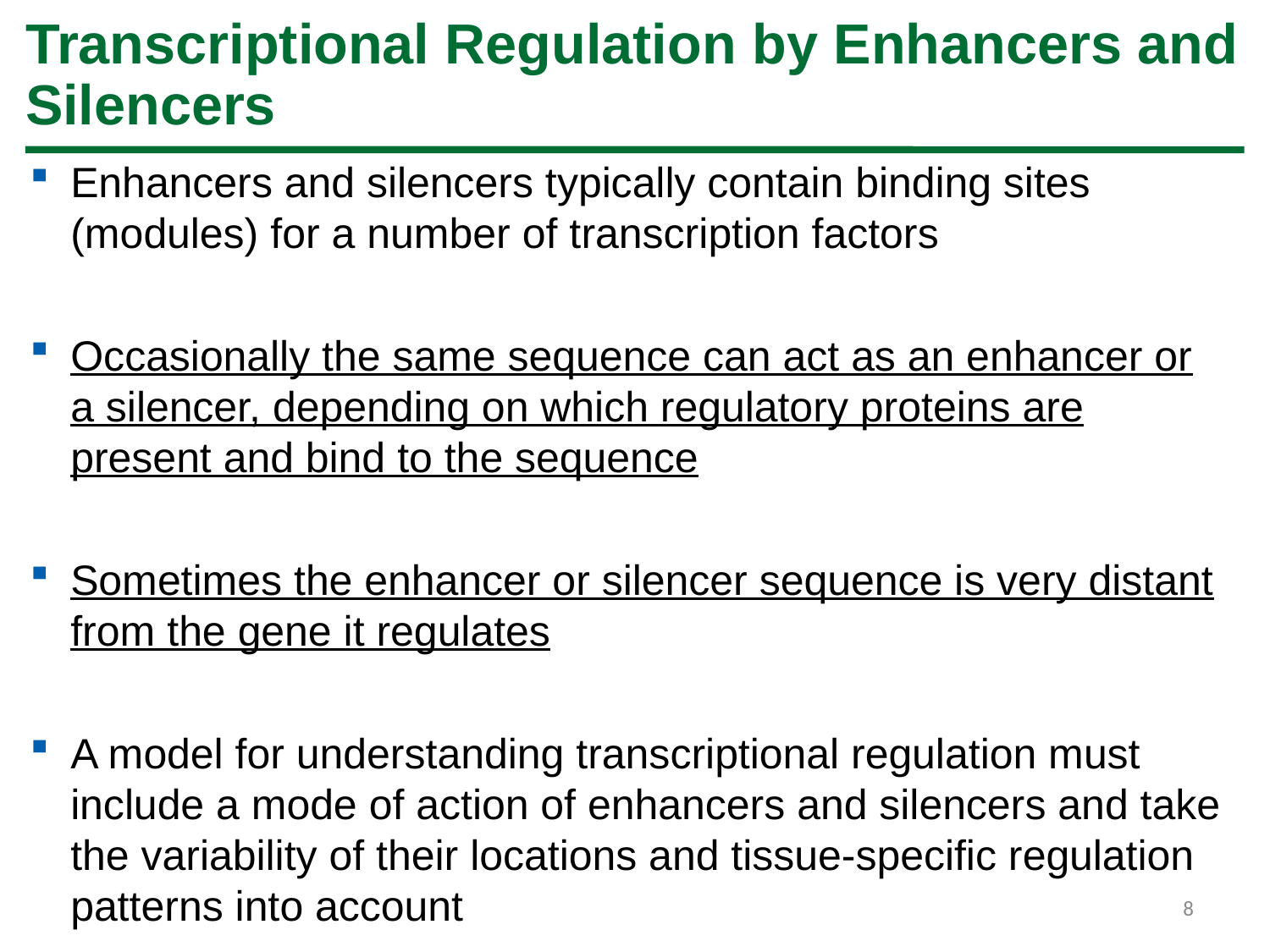

# Transcriptional Regulation by Enhancers and Silencers
Enhancers and silencers typically contain binding sites (modules) for a number of transcription factors

Occasionally the same sequence can act as an enhancer or a silencer, depending on which regulatory proteins are present and bind to the sequence

Sometimes the enhancer or silencer sequence is very distant from the gene it regulates

A model for understanding transcriptional regulation must include a mode of action of enhancers and silencers and take the variability of their locations and tissue-specific regulation patterns into account
8